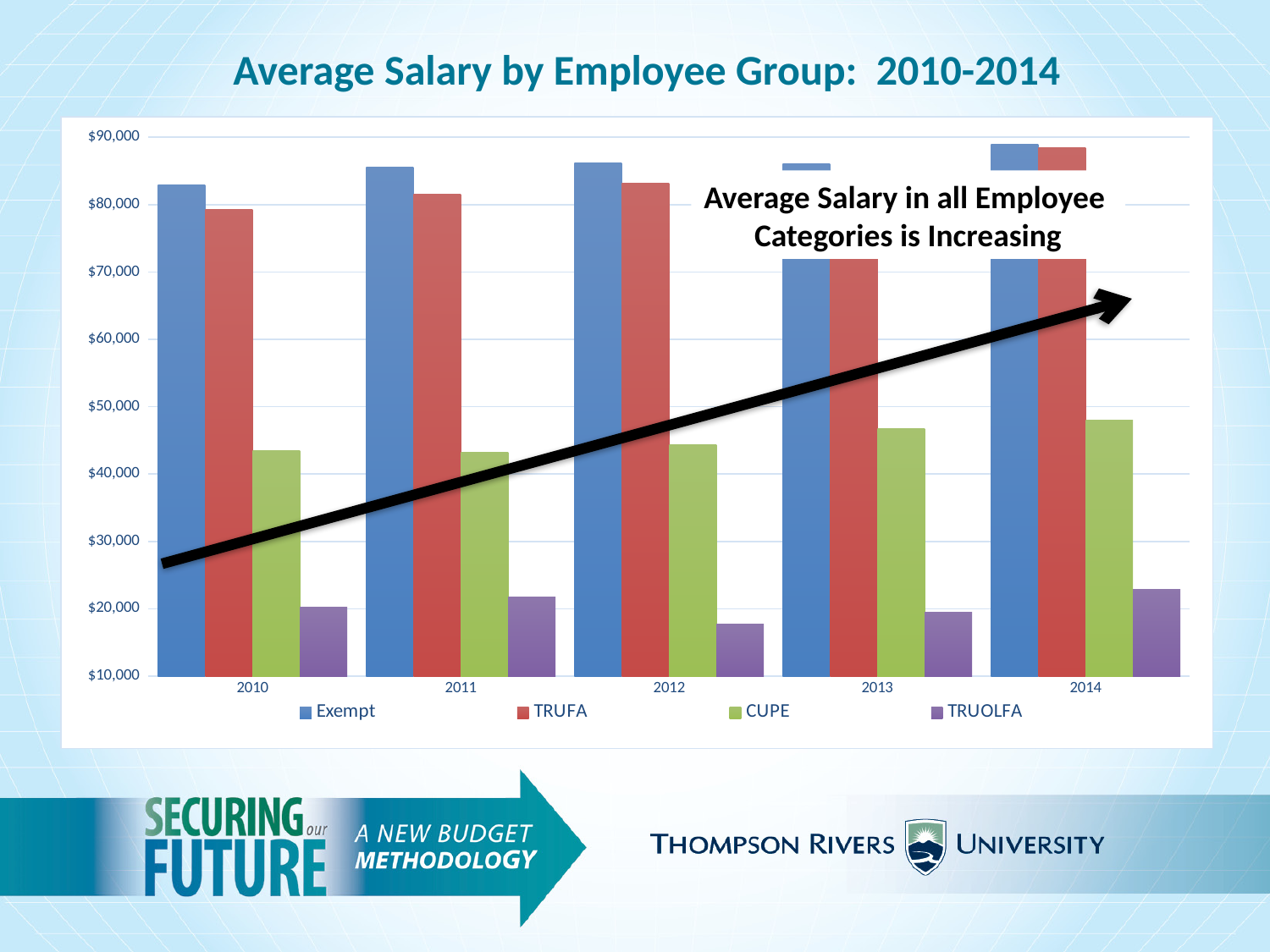

Average Salary by Employee Group:  2010-2014

### Chart

| Category | Exempt | TRUFA | CUPE | TRUOLFA |
|---|---|---|---|---|
| 2010 | 82918.26664233576 | 79312.25284064648 | 43510.57014326628 | 20286.43015624999 |
| 2011 | 85566.19697986571 | 81488.97318289785 | 43288.14768786098 | 21753.46609022556 |
| 2012 | 86210.54818749997 | 83175.92709756097 | 44302.00119186055 | 17656.29053763441 |
| 2013 | 86102.51779069768 | 84428.42067796599 | 46804.32062841507 | 19485.78041025641 |
| 2014 | 88916.4401204819 | 88402.48980198032 | 48060.49966850803 | 22904.54735751296 |
Average Salary in all Employee
Categories is Increasing